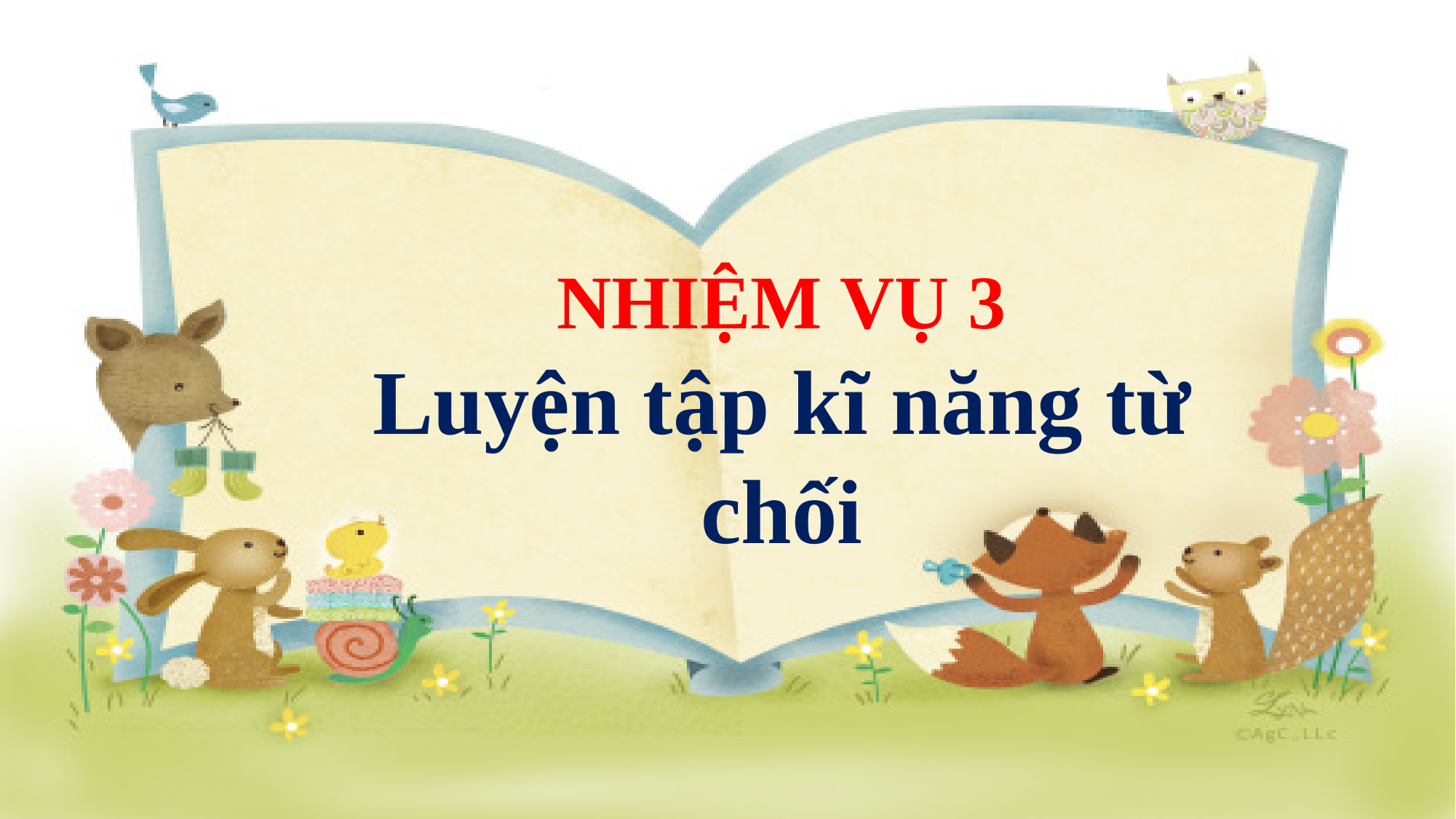

NHIỆM VỤ 3
Luyện tập kĩ năng từ chối